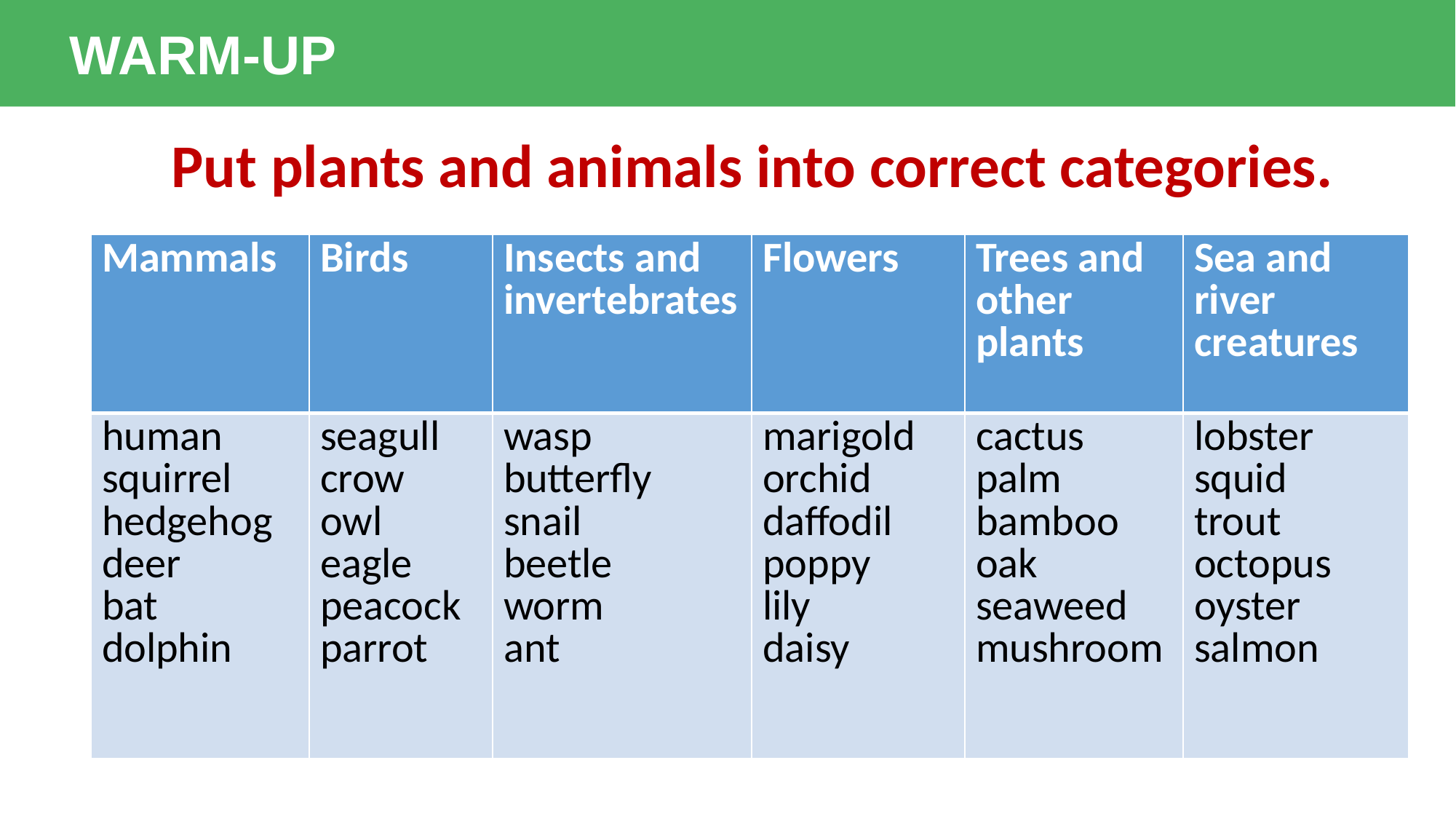

WARM-UP
Put plants and animals into correct categories.
| Mammals | Birds | Insects and invertebrates | Flowers | Trees and other plants | Sea and river creatures |
| --- | --- | --- | --- | --- | --- |
| human squirrel hedgehog deer bat dolphin | seagull crow owl eagle peacock parrot | wasp butterfly snail beetle worm ant | marigold orchid daffodil poppy lily daisy | cactus palm bamboo oak seaweed mushroom | lobster squid trout octopus oyster salmon |